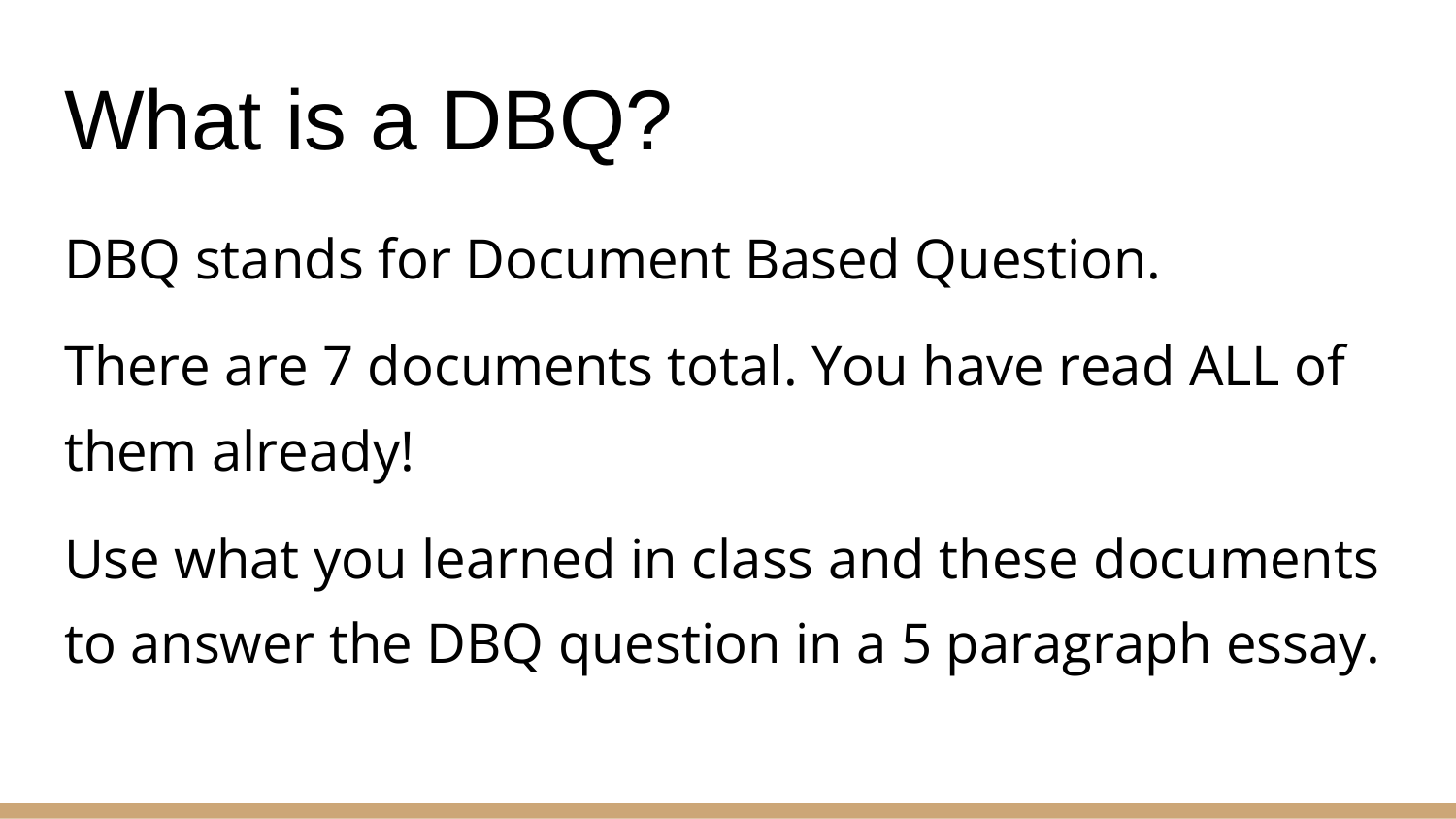

# What is a DBQ?
DBQ stands for Document Based Question.
There are 7 documents total. You have read ALL of them already!
Use what you learned in class and these documents to answer the DBQ question in a 5 paragraph essay.